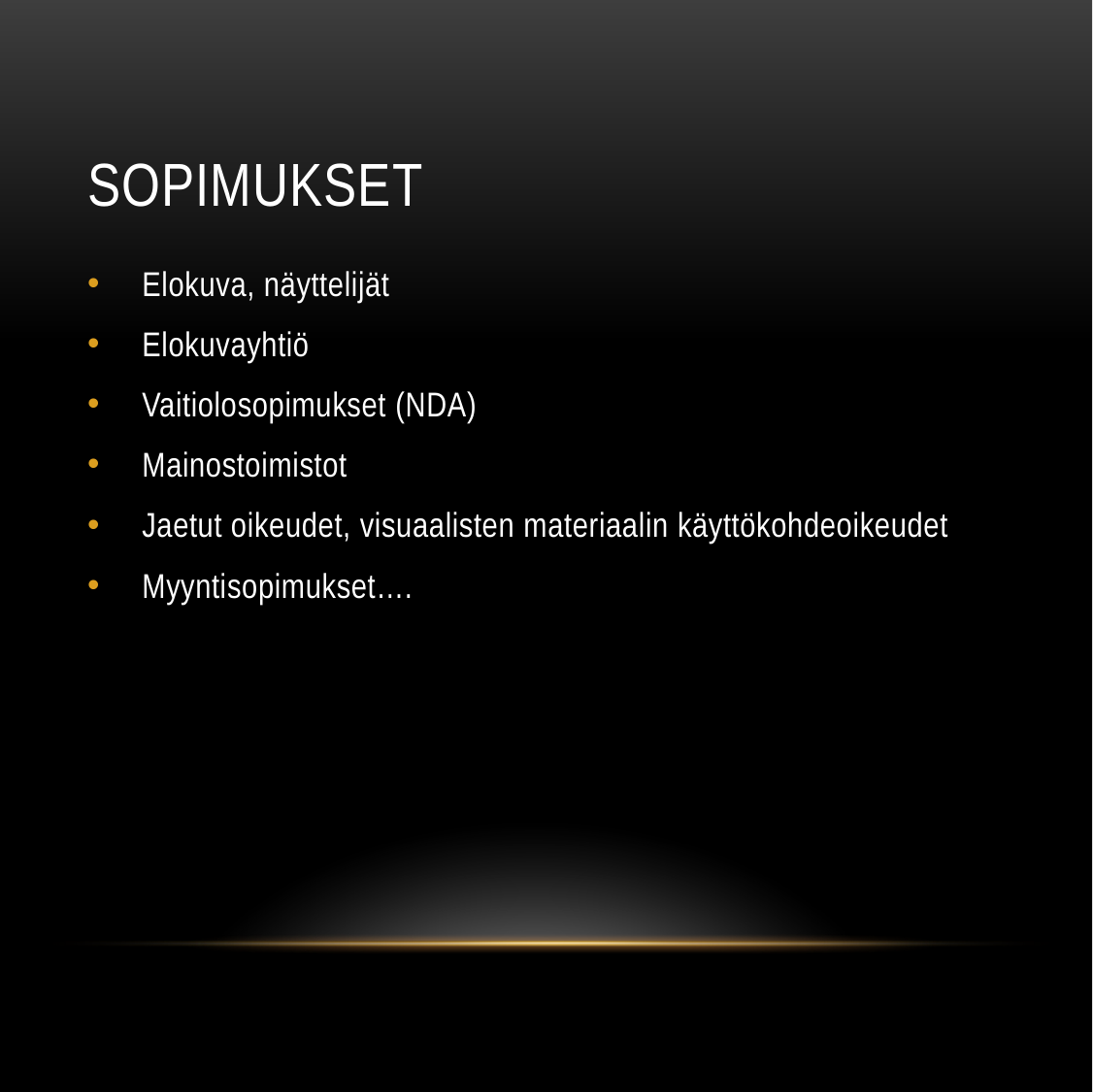

# Sopimukset
Elokuva, näyttelijät
Elokuvayhtiö
Vaitiolosopimukset (NDA)
Mainostoimistot
Jaetut oikeudet, visuaalisten materiaalin käyttökohdeoikeudet
Myyntisopimukset….